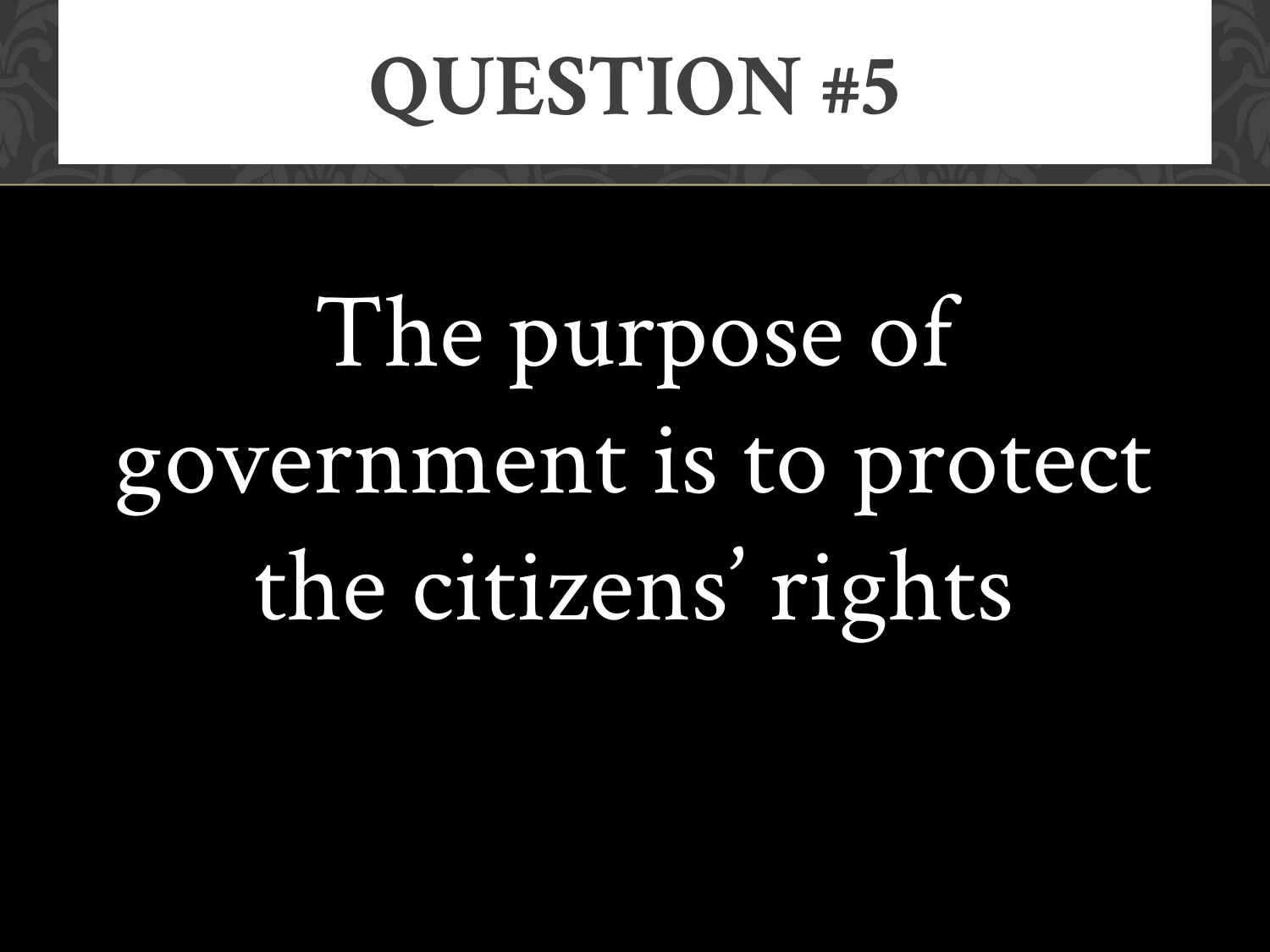

# Question #5
The purpose of government is to protect the citizens’ rights